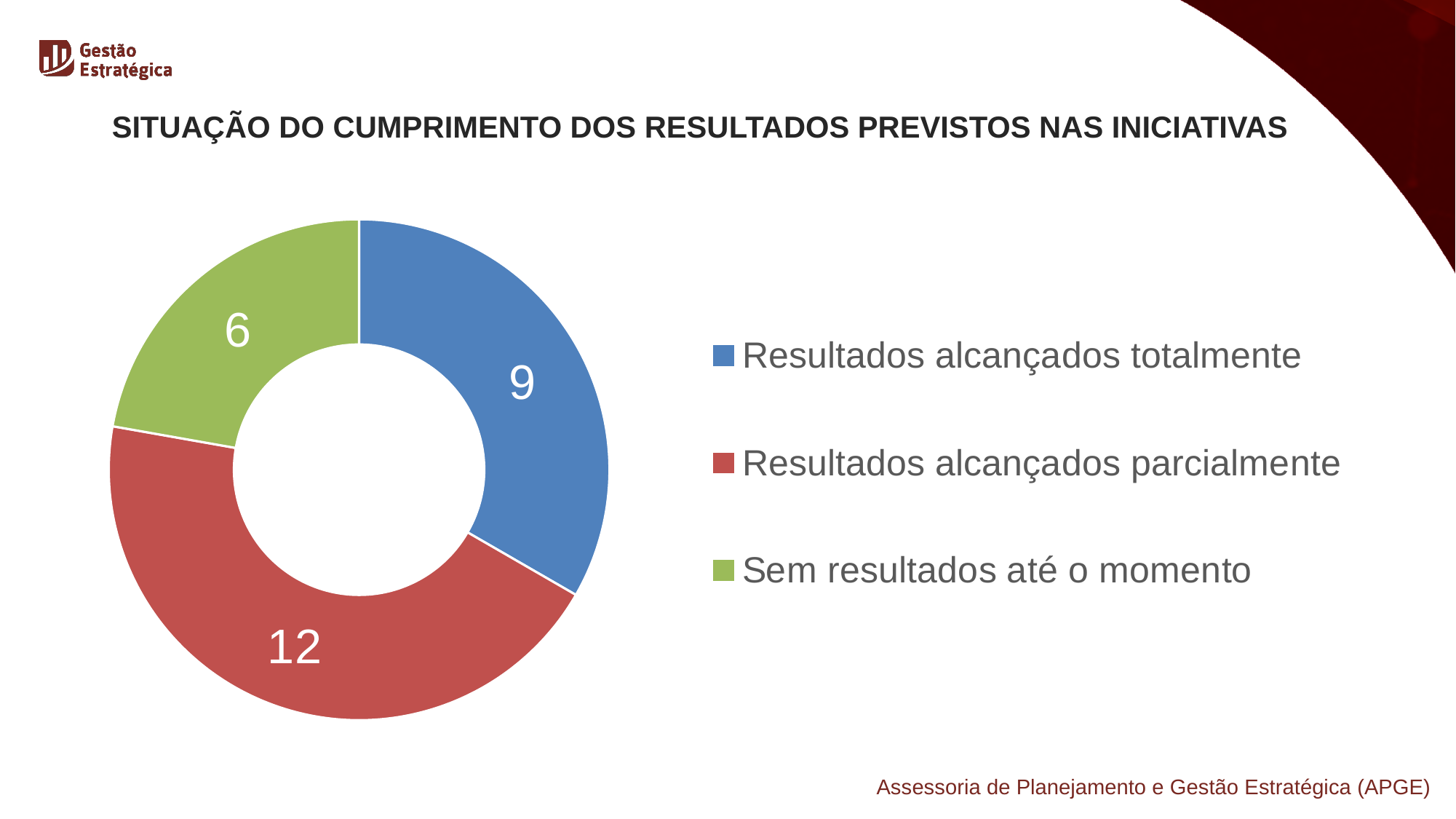

SITUAÇÃO DO CUMPRIMENTO DOS RESULTADOS PREVISTOS NAS INICIATIVAS

### Chart

| Category | Situação, em dezembro,  das 117 ações estratégicas constantes da Portaria PGT n.1423 publicada em outubro de 2020 |
|---|---|
| Resultados alcançados totalmente | 9.0 |
| Resultados alcançados parcialmente | 12.0 |
| Sem resultados até o momento | 6.0 |
| Sem informação | 0.0 |